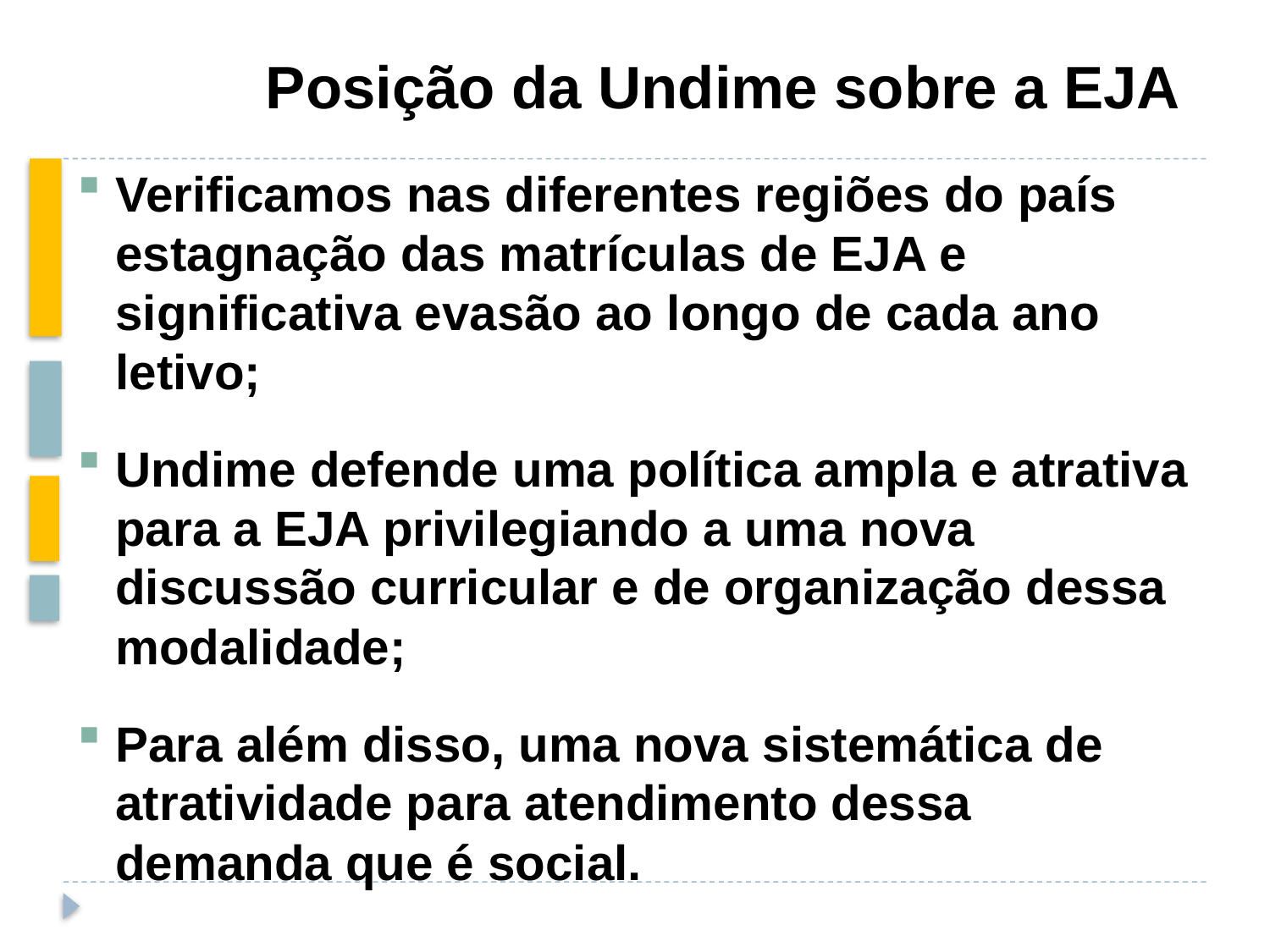

Posição da Undime sobre a EJA
Verificamos nas diferentes regiões do país estagnação das matrículas de EJA e significativa evasão ao longo de cada ano letivo;

Undime defende uma política ampla e atrativa para a EJA privilegiando a uma nova discussão curricular e de organização dessa modalidade;

Para além disso, uma nova sistemática de atratividade para atendimento dessa demanda que é social.